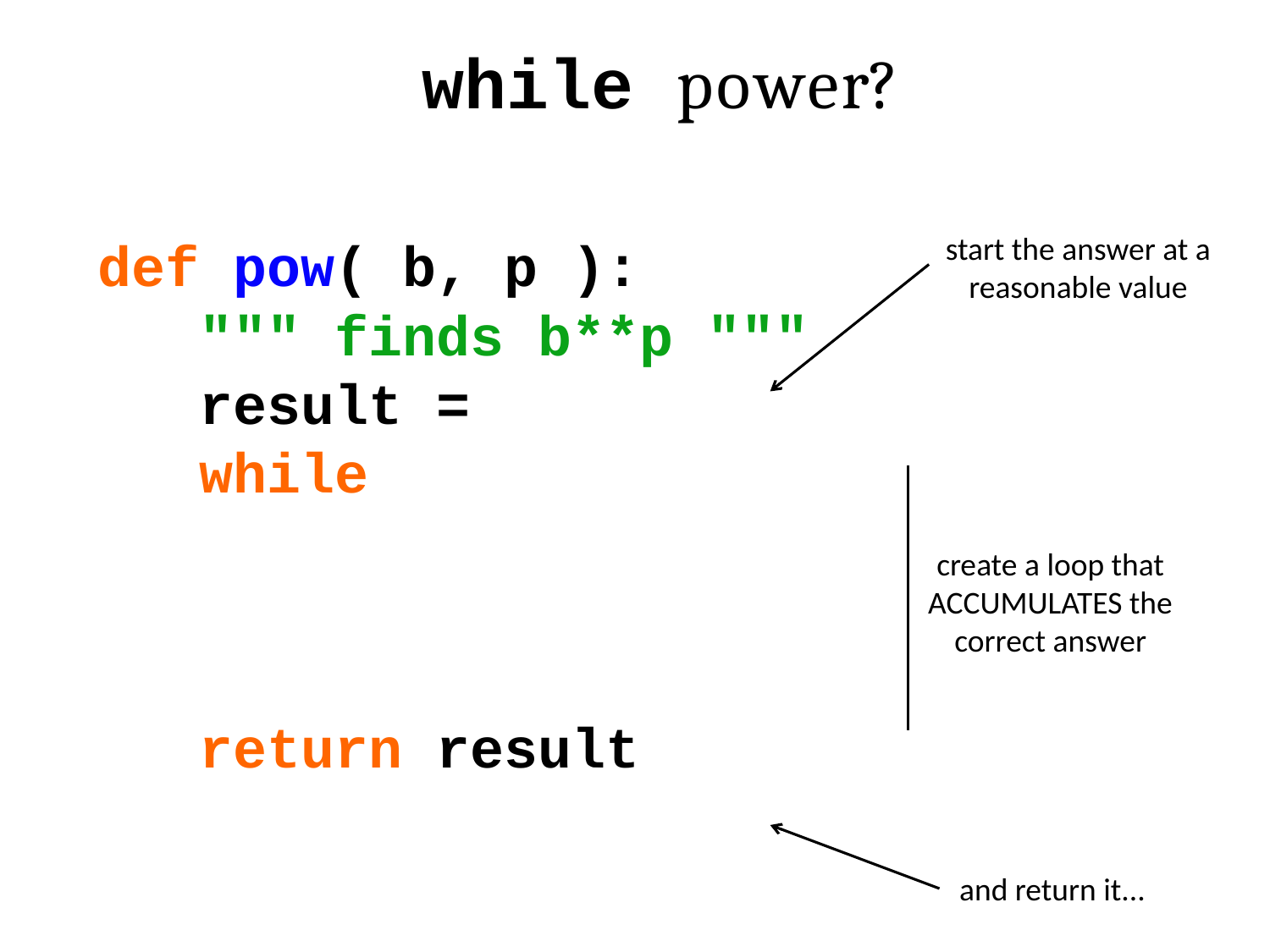

while power?
start the answer at a reasonable value
def pow( b, p ):
   """ finds b**p """
   result =
   while

   return result
create a loop that ACCUMULATES the correct answer
and return it...